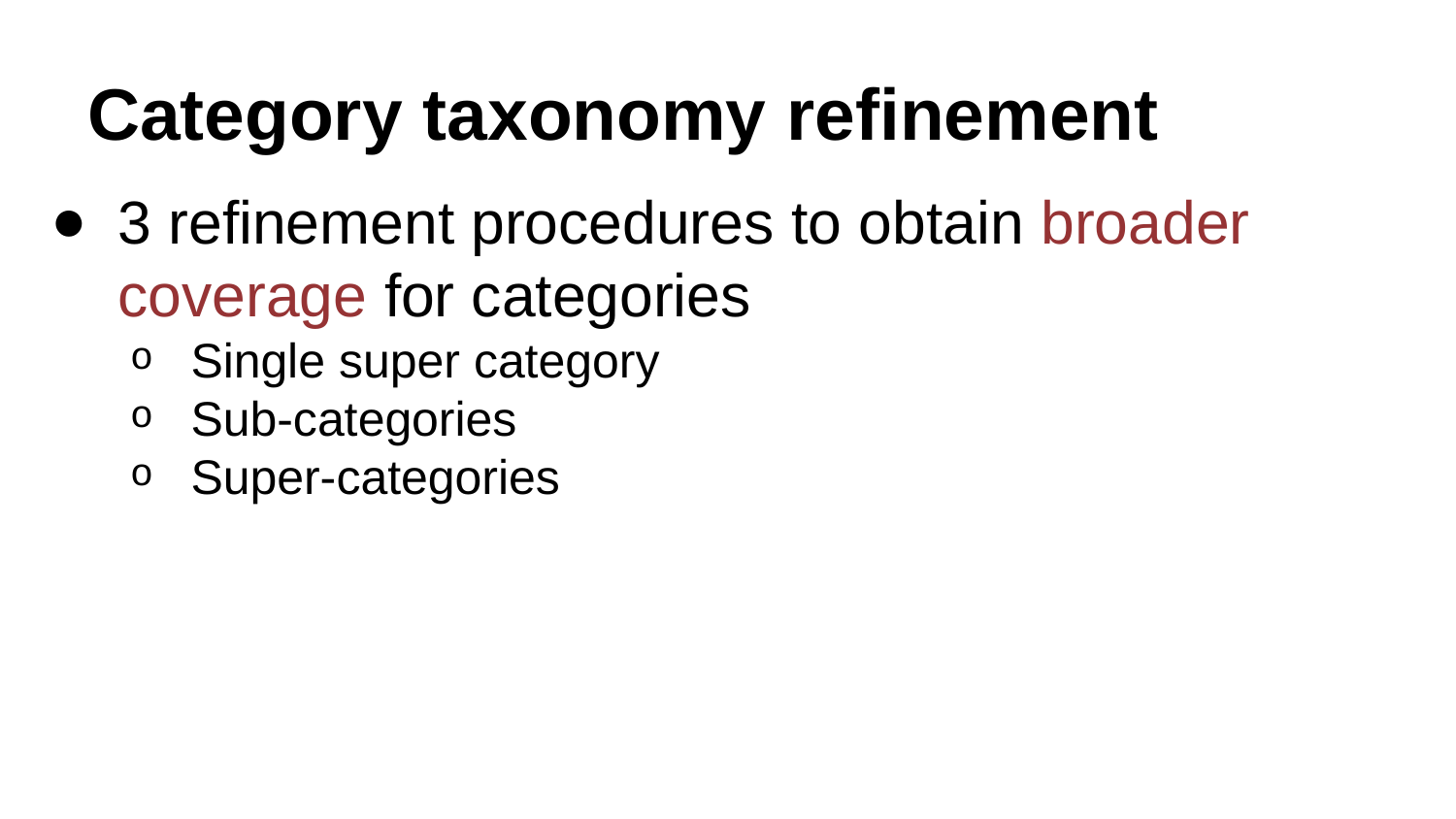

# Category taxonomy refinement
3 refinement procedures to obtain broader coverage for categories
Single super category
Sub-categories
Super-categories